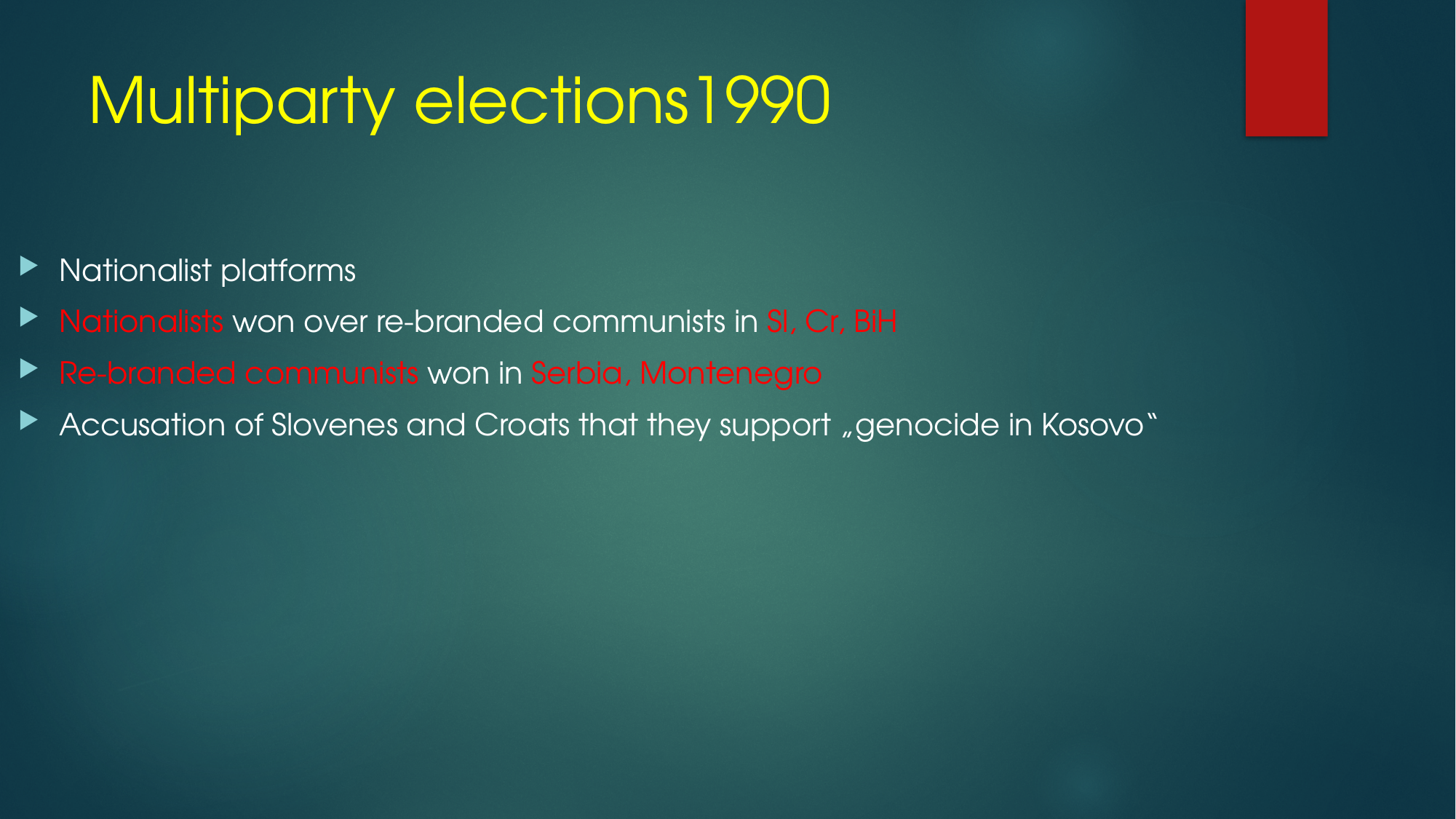

# Multiparty elections1990
Nationalist platforms
Nationalists won over re-branded communists in Sl, Cr, BiH
Re-branded communists won in Serbia, Montenegro
Accusation of Slovenes and Croats that they support „genocide in Kosovo“